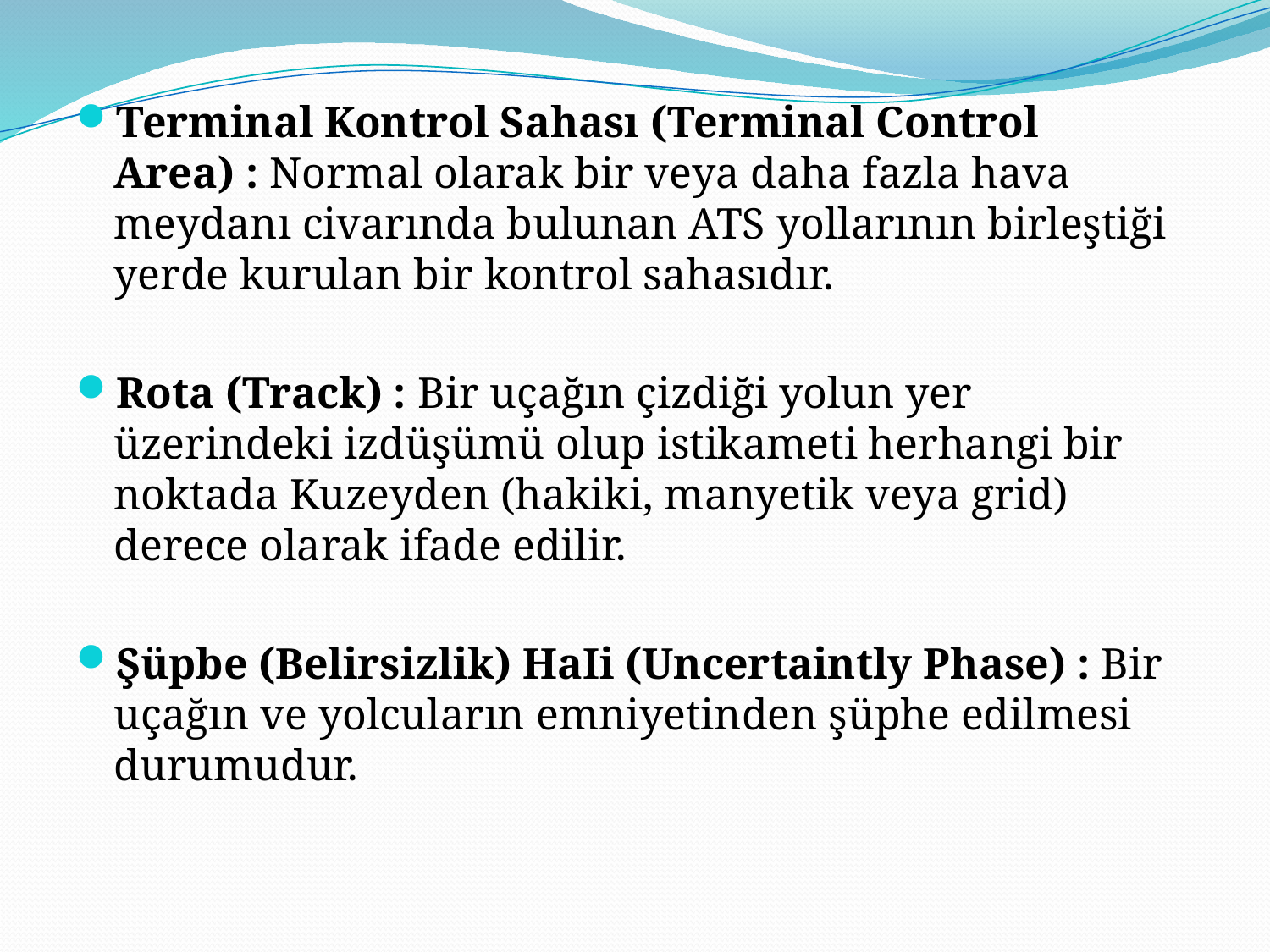

Terminal Kontrol Sahası (Terminal Control Area) : Normal olarak bir veya daha fazla hava meydanı civarında bulunan ATS yollarının birleştiği yerde kurulan bir kontrol sahasıdır.

Rota (Track) : Bir uçağın çizdiği yolun yer üzerindeki izdüşümü olup istikameti herhangi bir noktada Kuzeyden (hakiki, manyetik veya grid) derece olarak ifade edilir.

Şüpbe (Belirsizlik) HaIi (Uncertaintly Phase) : Bir uçağın ve yolcuların emniyetinden şüphe edilmesi durumudur.